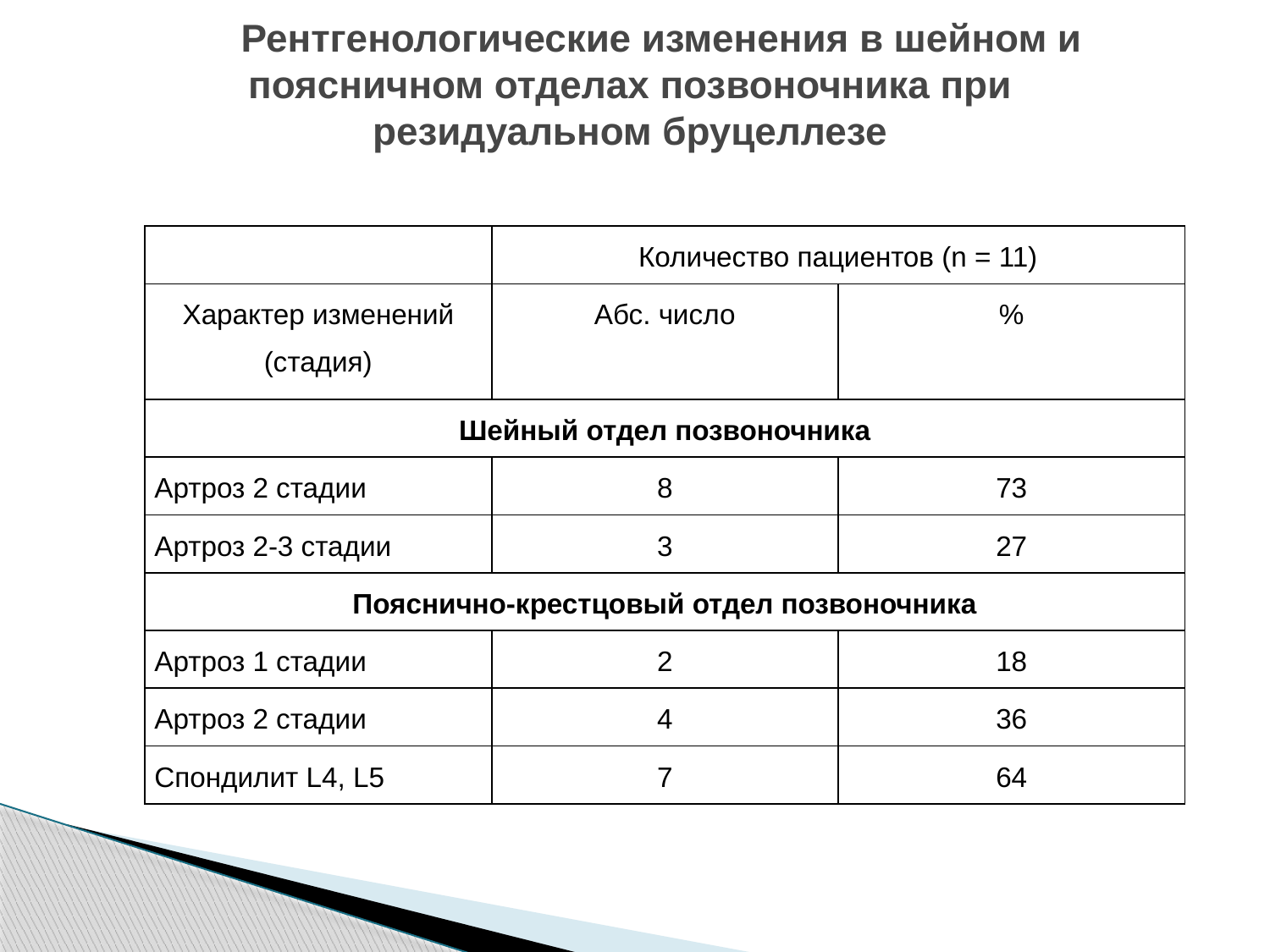

Рентгенологические изменения в шейном и поясничном отделах позвоночника при резидуальном бруцеллезе

|  | Количество пациентов (n = 11) |  |
| --- | --- | --- |
| Характер изменений (стадия) | Абс. число | % |
| Шейный отдел позвоночника |  |  |
| Артроз 2 стадии | 8 | 73 |
| Артроз 2-3 стадии | 3 | 27 |
| Пояснично-крестцовый отдел позвоночника |  |  |
| Артроз 1 стадии | 2 | 18 |
| Артроз 2 стадии | 4 | 36 |
| Спондилит L4, L5 | 7 | 64 |